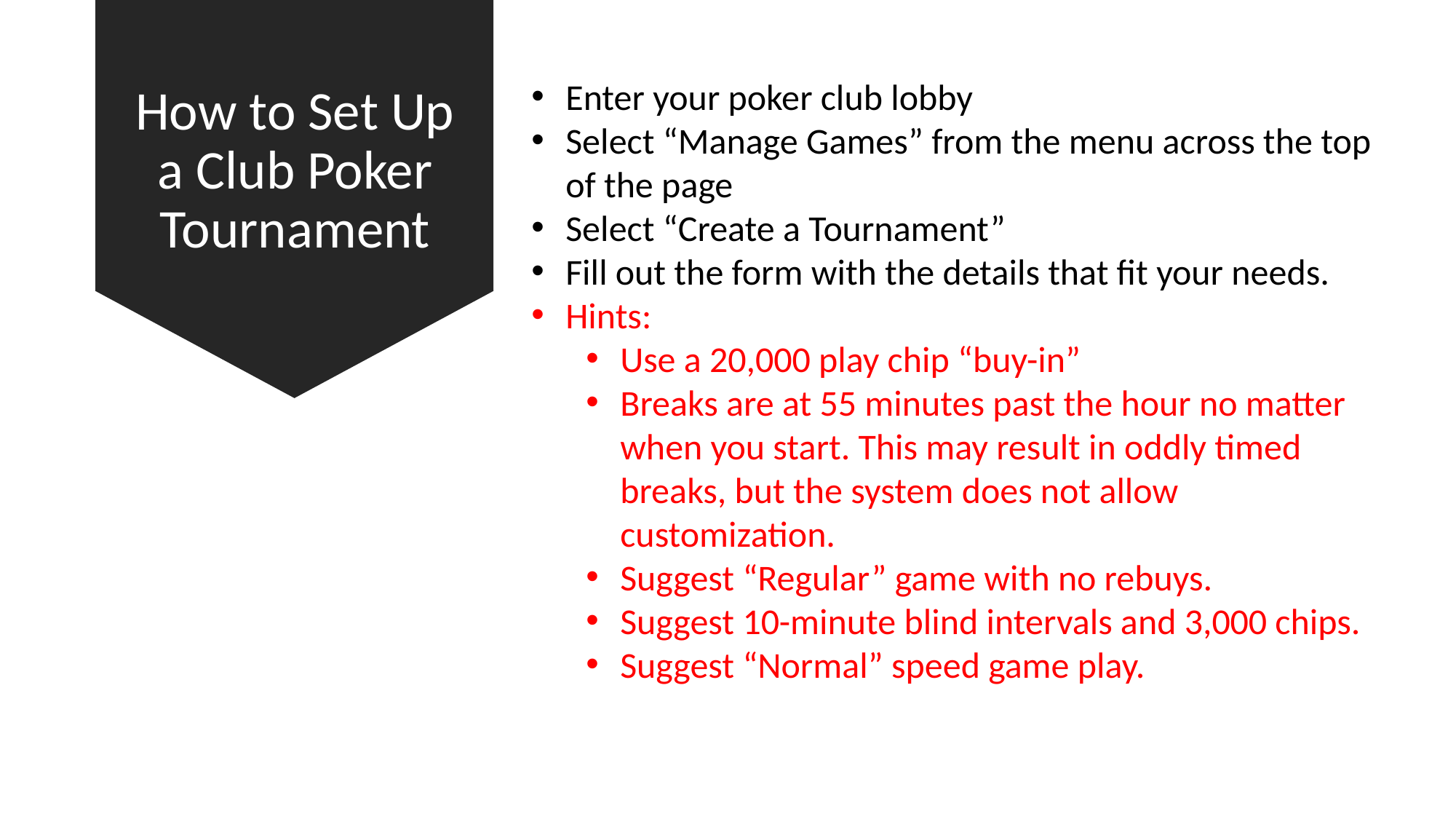

# How to Set Up a Club Poker Tournament
Enter your poker club lobby
Select “Manage Games” from the menu across the top of the page
Select “Create a Tournament”
Fill out the form with the details that fit your needs.
Hints:
Use a 20,000 play chip “buy-in”
Breaks are at 55 minutes past the hour no matter when you start. This may result in oddly timed breaks, but the system does not allow customization.
Suggest “Regular” game with no rebuys.
Suggest 10-minute blind intervals and 3,000 chips.
Suggest “Normal” speed game play.